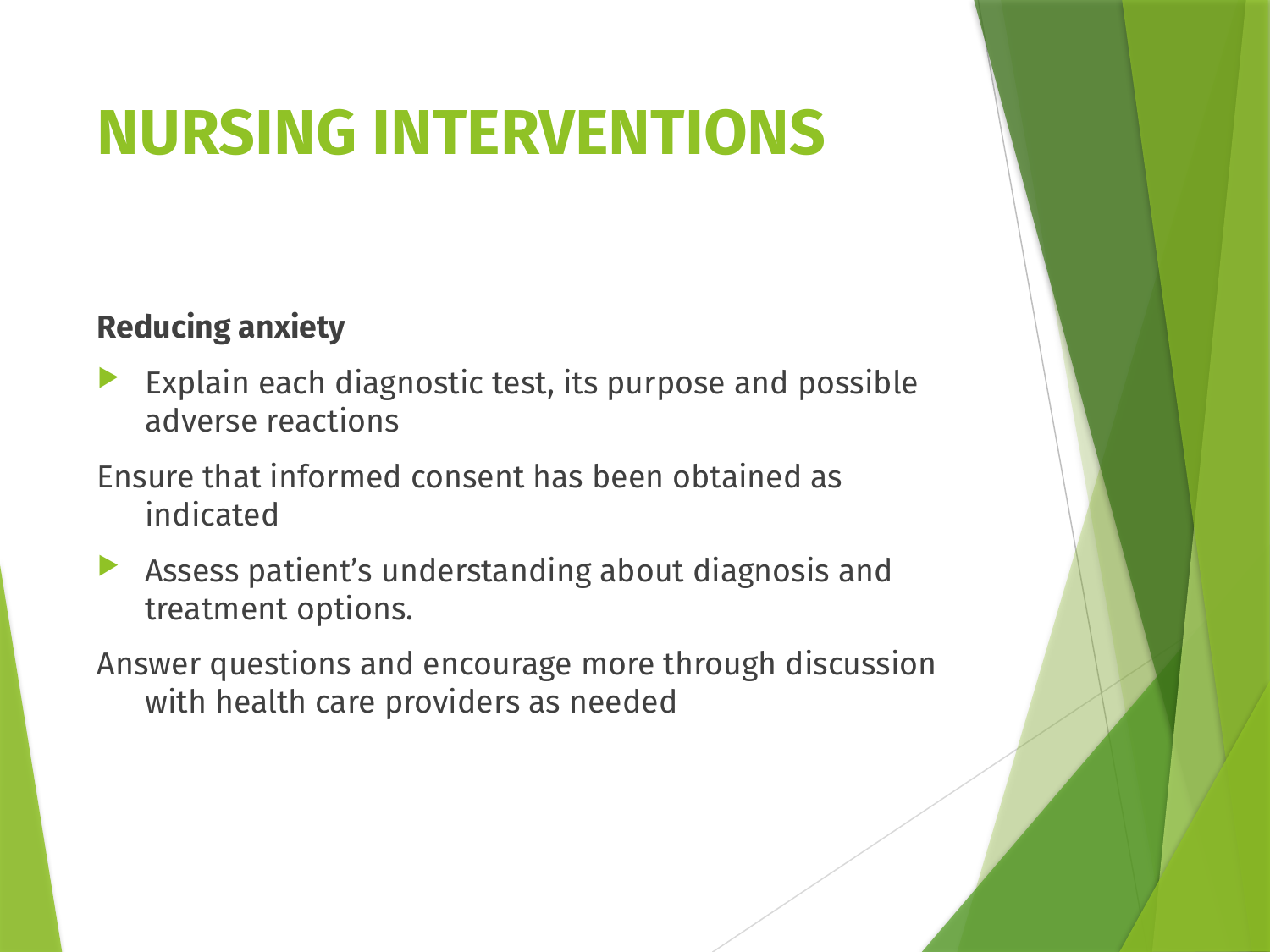

# NURSING INTERVENTIONS
Reducing anxiety
Explain each diagnostic test, its purpose and possible adverse reactions
Ensure that informed consent has been obtained as indicated
Assess patient’s understanding about diagnosis and treatment options.
Answer questions and encourage more through discussion with health care providers as needed